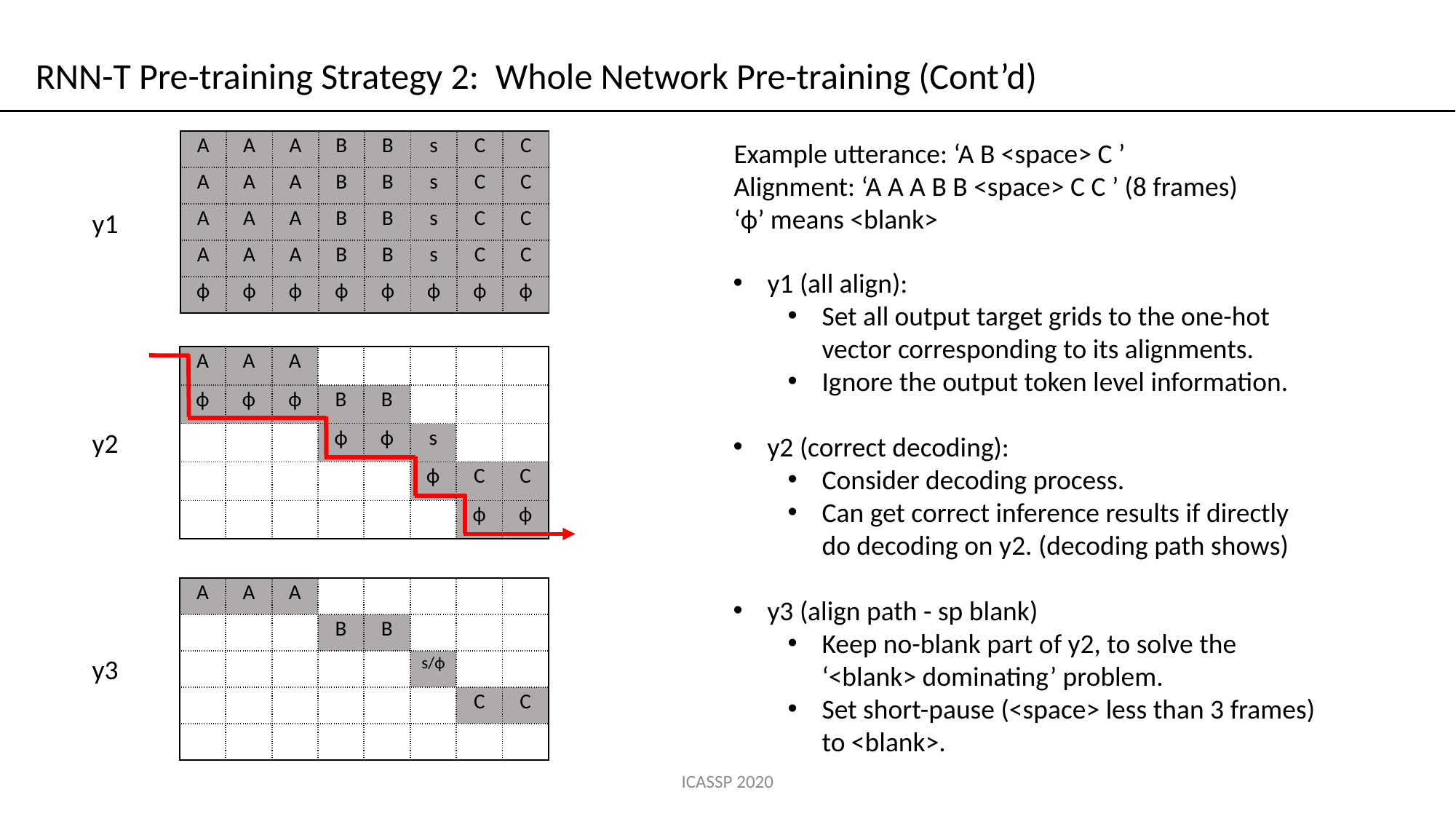

RNN-T Pre-training Strategy 2:  Whole Network Pre-training (Cont’d)
| A | A | A | B | B | s | C | C |
| --- | --- | --- | --- | --- | --- | --- | --- |
| A | A | A | B | B | s | C | C |
| A | A | A | B | B | s | C | C |
| A | A | A | B | B | s | C | C |
| ф | ф | ф | ф | ф | ф | ф | ф |
Example utterance: ‘A B <space> C ’
Alignment: ‘A A A B B <space> C C ’ (8 frames)
‘ф’ means <blank>
y1

y1 (all align):
Set all output target grids to the one-hot vector corresponding to its alignments.
Ignore the output token level information.

y2 (correct decoding):
Consider decoding process.
Can get correct inference results if directly do decoding on y2. (decoding path shows)

y3 (align path - sp blank)
Keep no-blank part of y2, to solve the ‘<blank> dominating’ problem.
Set short-pause (<space> less than 3 frames) to <blank>.

| A | A | A |  |  |  |  |  |
| --- | --- | --- | --- | --- | --- | --- | --- |
| ф | ф | ф | B | B |  |  |  |
|  |  |  | ф | ф | s |  |  |
|  |  |  |  |  | ф | C | C |
|  |  |  |  |  |  | ф | ф |
y2
| A | A | A |  |  |  |  |  |
| --- | --- | --- | --- | --- | --- | --- | --- |
|  |  |  | B | B |  |  |  |
|  |  |  |  |  | s/ф |  |  |
|  |  |  |  |  |  | C | C |
|  |  |  |  |  |  |  |  |
y3
ICASSP 2020